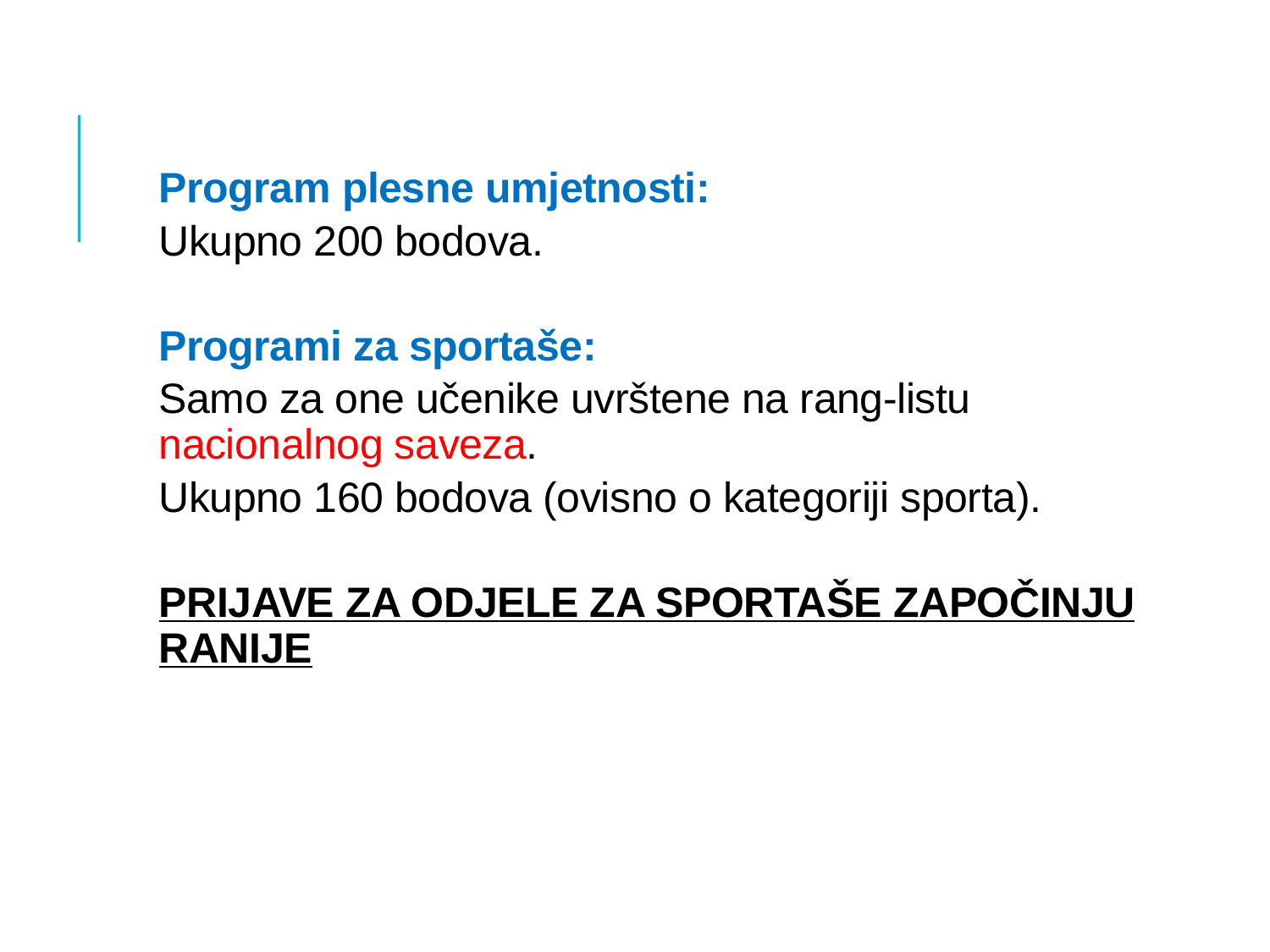

Program plesne umjetnosti:
Ukupno 200 bodova.

Programi za sportaše:
Samo za one učenike uvrštene na rang-listu nacionalnog saveza.
Ukupno 160 bodova (ovisno o kategoriji sporta).

PRIJAVE ZA ODJELE ZA SPORTAŠE ZAPOČINJU RANIJE